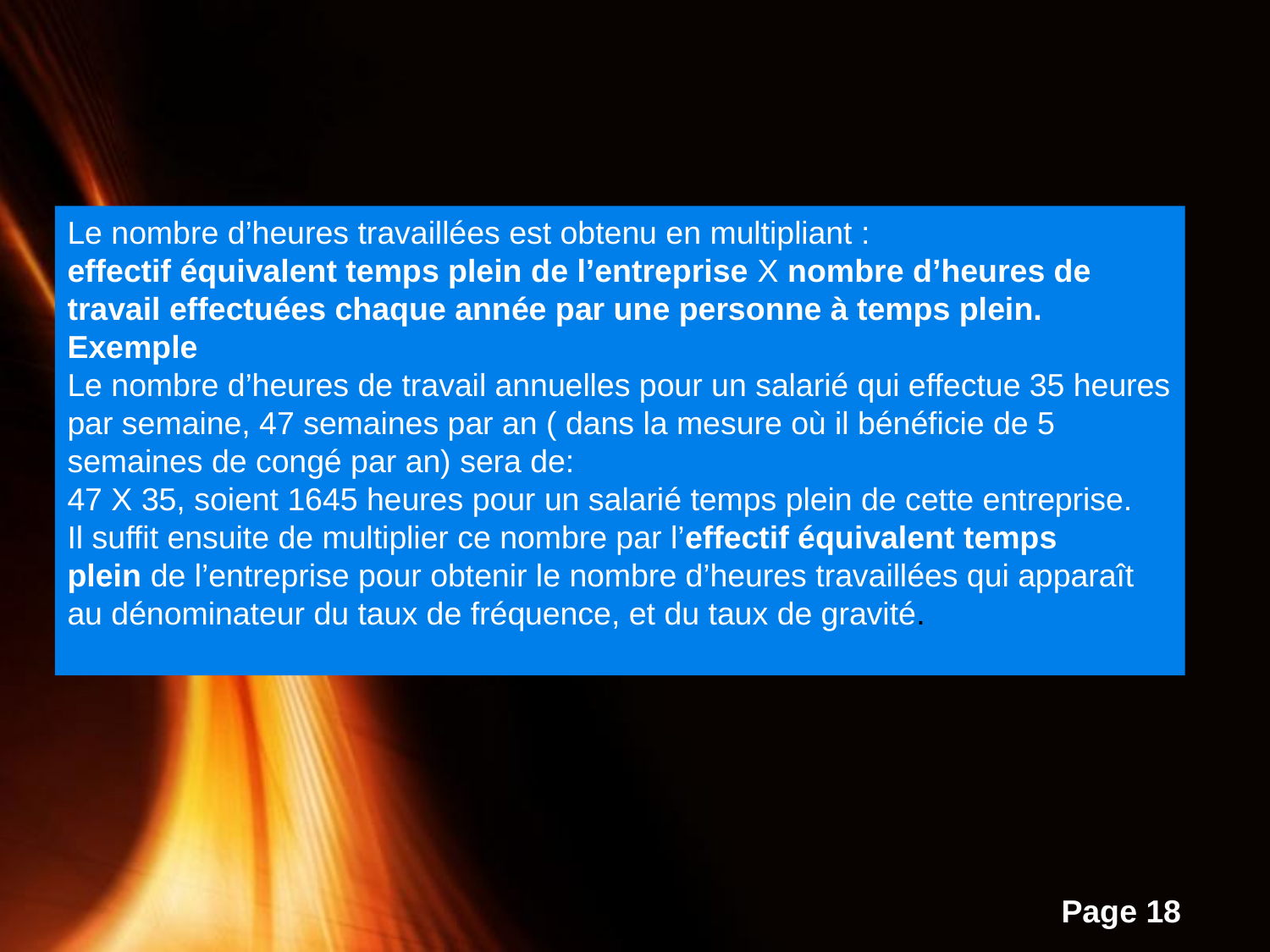

Le nombre d’heures travaillées est obtenu en multipliant :
effectif équivalent temps plein de l’entreprise X nombre d’heures de travail effectuées chaque année par une personne à temps plein.
Exemple
Le nombre d’heures de travail annuelles pour un salarié qui effectue 35 heures par semaine, 47 semaines par an ( dans la mesure où il bénéficie de 5 semaines de congé par an) sera de:
47 X 35, soient 1645 heures pour un salarié temps plein de cette entreprise.
Il suffit ensuite de multiplier ce nombre par l’effectif équivalent temps plein de l’entreprise pour obtenir le nombre d’heures travaillées qui apparaît au dénominateur du taux de fréquence, et du taux de gravité.